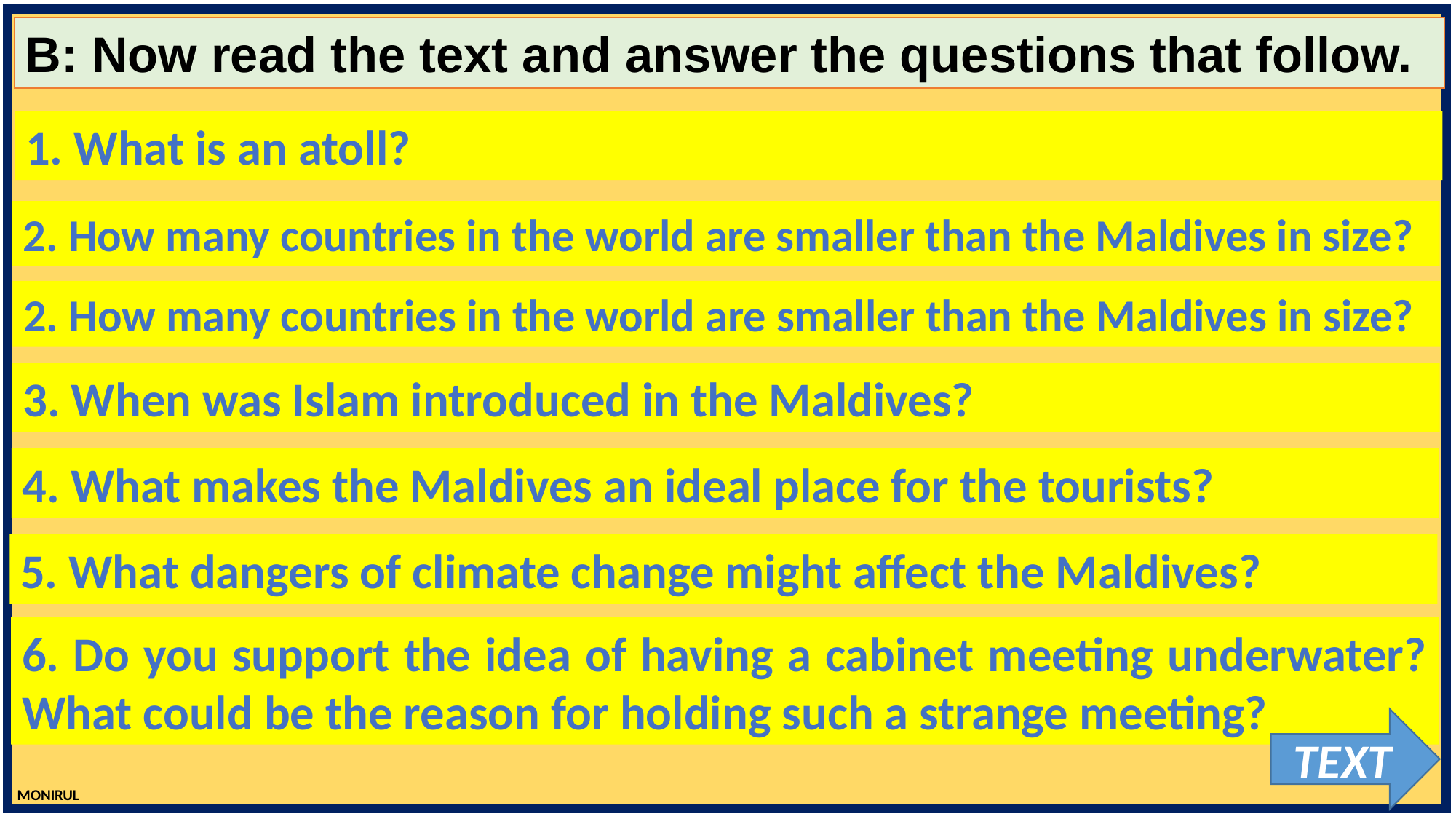

B: Now read the text and answer the questions that follow.
1. What is an atoll?
2. How many countries in the world are smaller than the Maldives in size?
2. How many countries in the world are smaller than the Maldives in size?
3. When was Islam introduced in the Maldives?
4. What makes the Maldives an ideal place for the tourists?
5. What dangers of climate change might affect the Maldives?
6. Do you support the idea of having a cabinet meeting underwater? What could be the reason for holding such a strange meeting?
TEXT